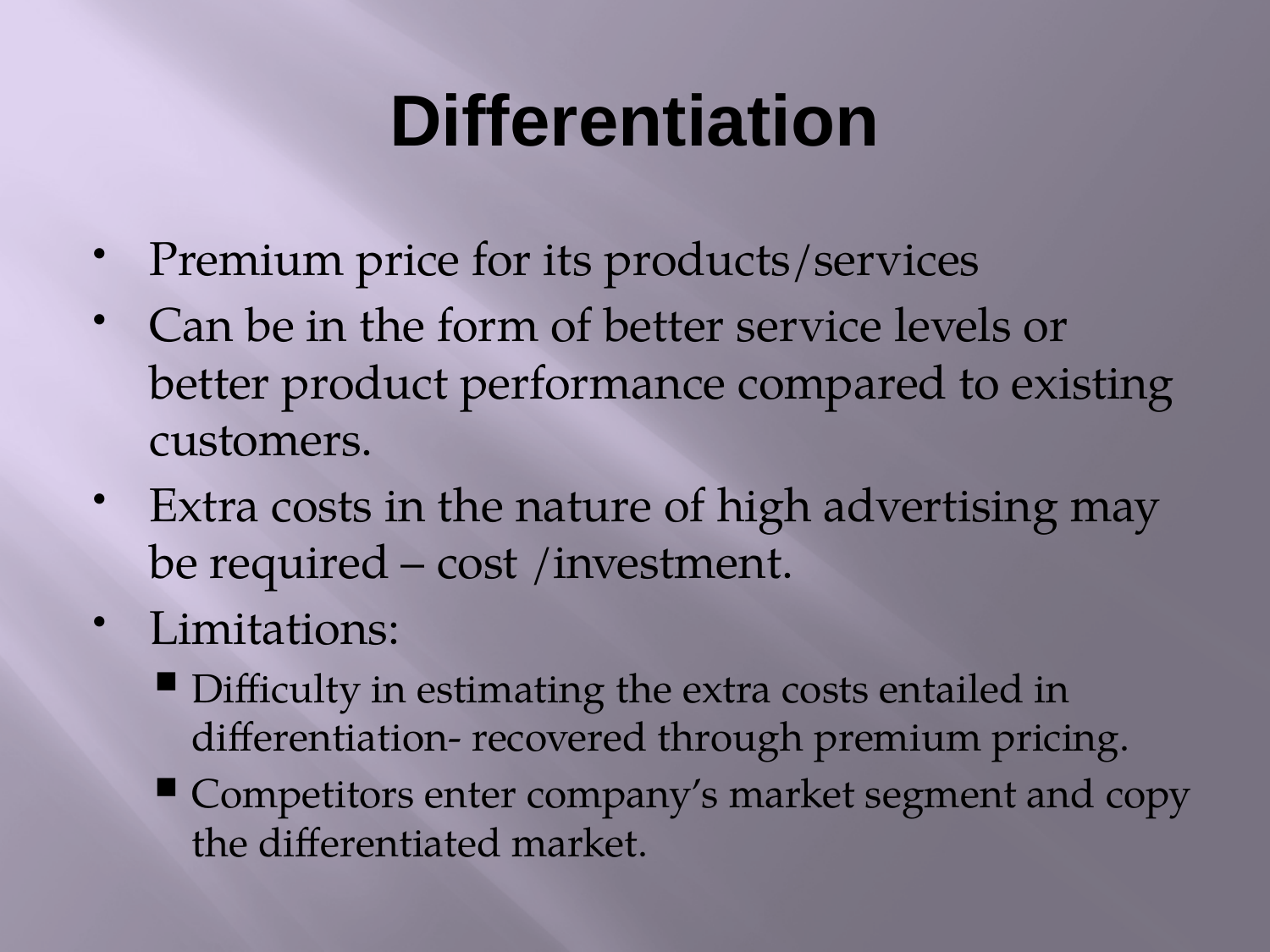

# Differentiation
Premium price for its products/services
Can be in the form of better service levels or better product performance compared to existing customers.
Extra costs in the nature of high advertising may be required – cost /investment.
Limitations:
Difficulty in estimating the extra costs entailed in differentiation- recovered through premium pricing.
Competitors enter company’s market segment and copy the differentiated market.